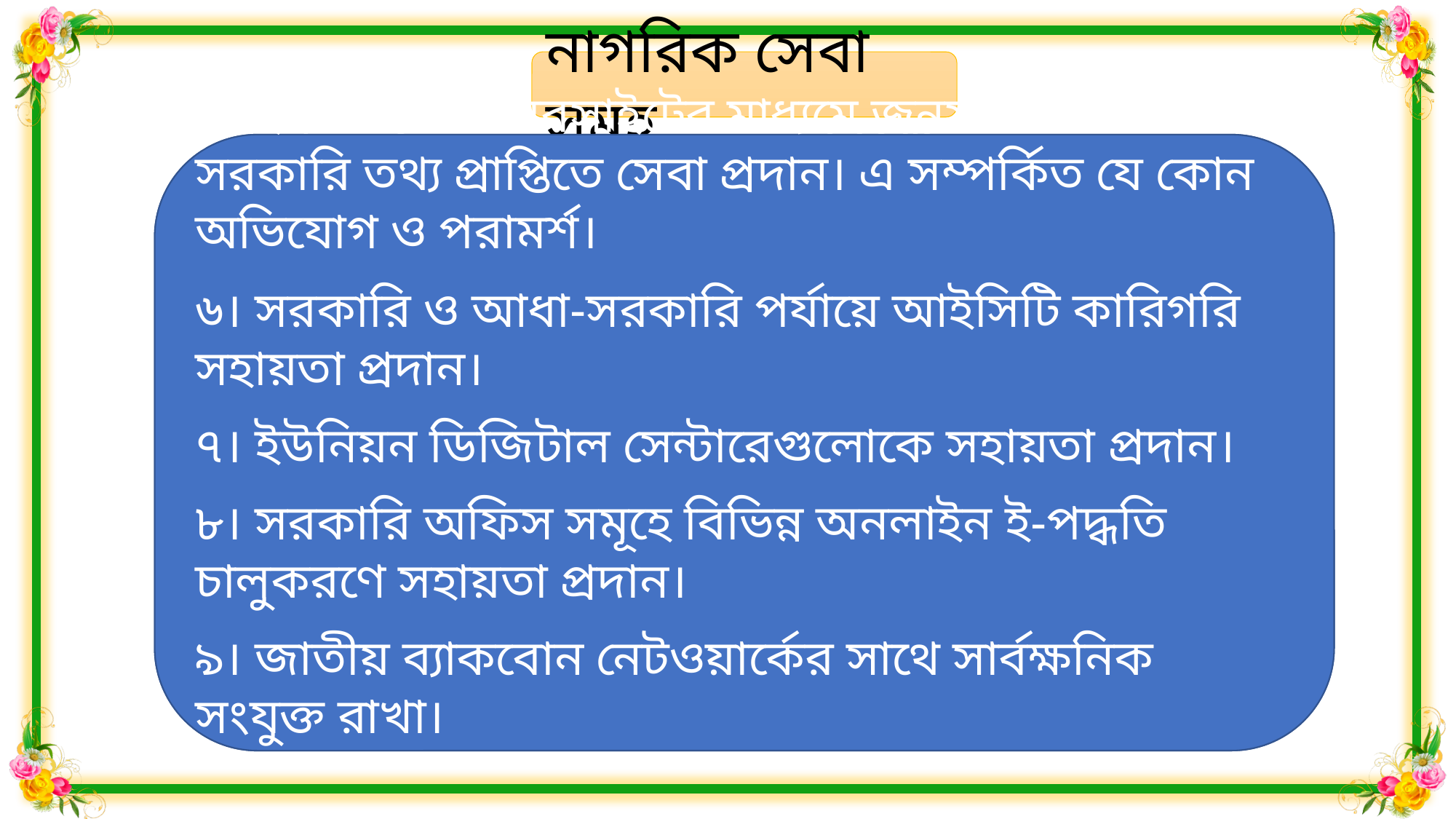

নাগরিক সেবা সমূহ
১। মাঠ পর্যায়ের সকল ধরনের আইসিটি সমস্যার সমাধানে সহায়তা প্রদান।

২। আইসিটি সংশ্লিষ্ট বিভিন্ন ধরণের প্রশিক্ষণ কর্মসূচিতে অংশ গ্রহণ ও 	কর্মসূচি সম্পর্কে পরামর্শ প্রদান।

৩। কল সেন্টারের মাধ্যমে নাগরিক সেবা প্রদান।

৪। শিক্ষা প্রতিষ্ঠান ও অন্যান্য স্থানে স্থাপিত কম্পিউটার ও ভাষা শিক্ষা ল্যাব 	হতে সেবা গ্রহণ, অভিযোগ ও পরামর্শ সম্পর্কিত।

৫। হালনাগাদ ওয়েবসাইটের মাধ্যমে জনসাধারণকে সরকারি তথ্য প্রাপ্তিতে সেবা প্রদান। এ সম্পর্কিত যে কোন অভিযোগ ও পরামর্শ।

৬। সরকারি ও আধা-সরকারি পর্যায়ে আইসিটি কারিগরি সহায়তা প্রদান।

৭। ইউনিয়ন ডিজিটাল সেন্টারেগুলোকে সহায়তা প্রদান।

৮। সরকারি অফিস সমূহে বিভিন্ন অনলাইন ই-পদ্ধতি চালুকরণে সহায়তা প্রদান।

৯। জাতীয় ব্যাকবোন নেটওয়ার্কের সাথে সার্বক্ষনিক সংযুক্ত রাখা।